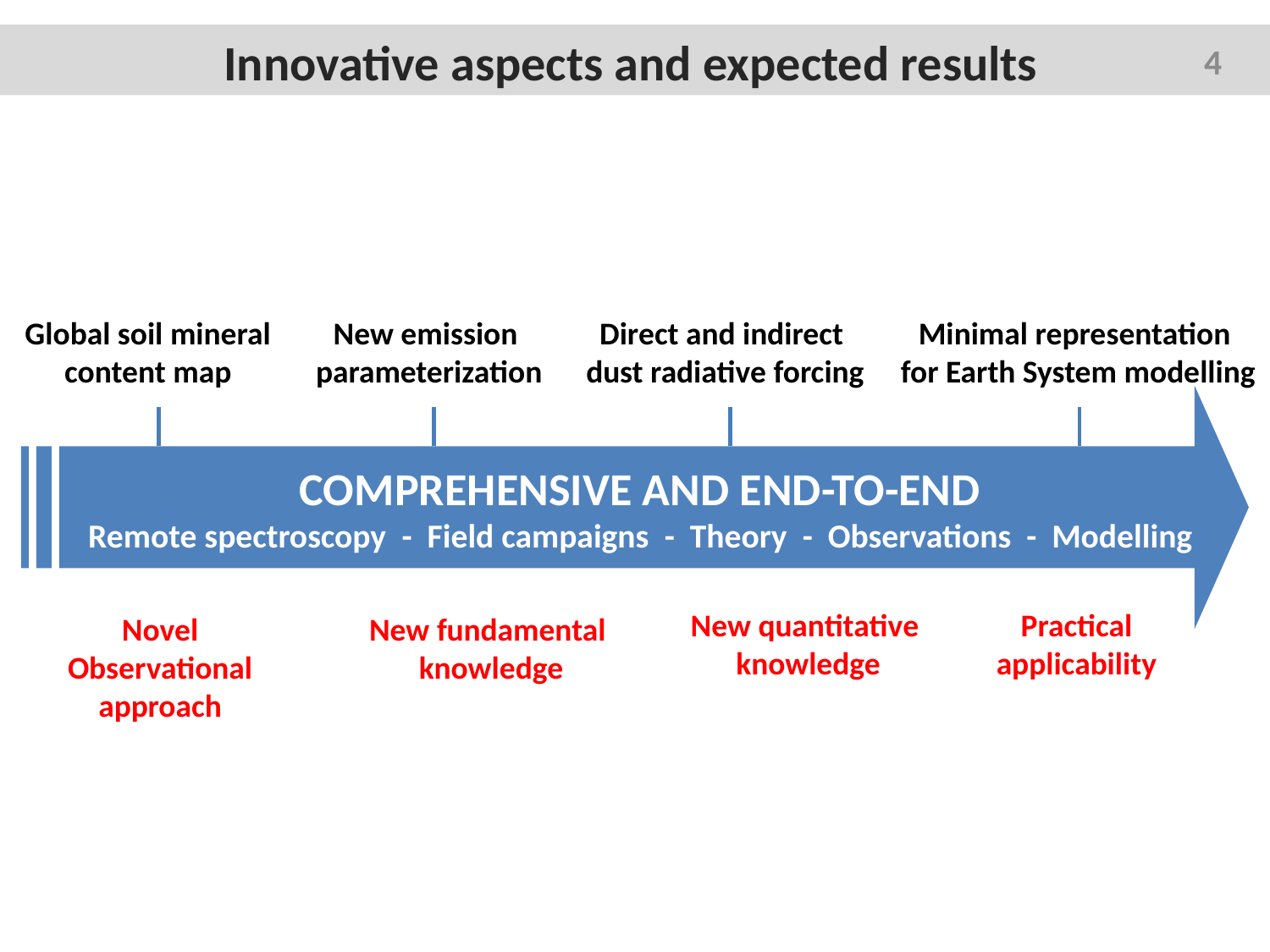

Innovative aspects and expected results
4
Global soil mineral content map
New emission
parameterization
Direct and indirect
dust radiative forcing
Minimal representation
for Earth System modelling
COMPREHENSIVE AND END-TO-END
Remote spectroscopy  -  Field campaigns  -  Theory  -  Observations  -  Modelling
Practical
applicability
New quantitative
knowledge
Novel Observational
approach
New fundamental
knowledge